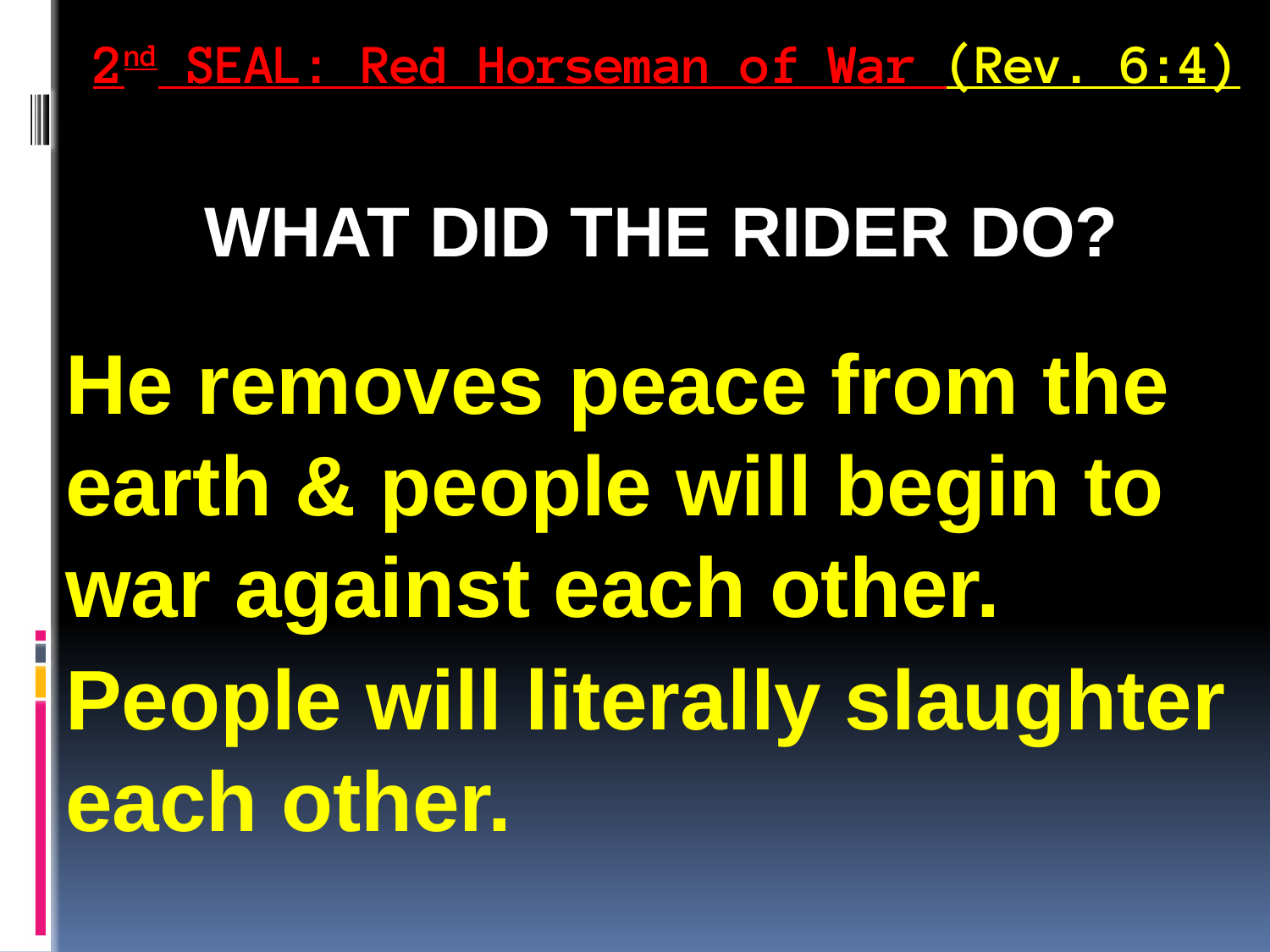

# 2nd SEAL: Red Horseman of War (Rev. 6:4)
WHAT DID THE RIDER DO?

He removes peace from the earth & people will begin to war against each other.
People will literally slaughter each other.